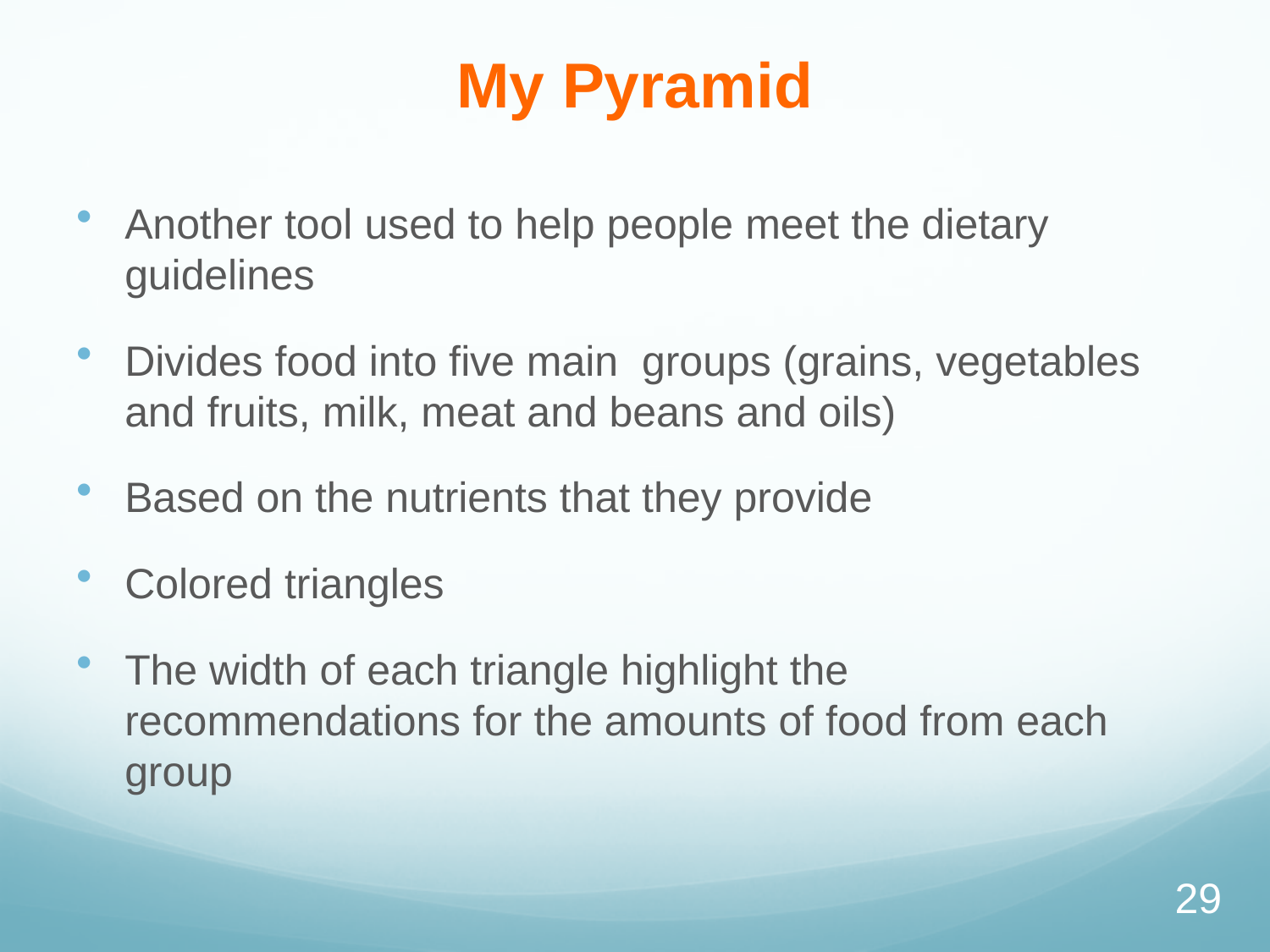

# My Pyramid
Another tool used to help people meet the dietary guidelines
Divides food into five main  groups (grains, vegetables and fruits, milk, meat and beans and oils)
Based on the nutrients that they provide
Colored triangles
The width of each triangle highlight the recommendations for the amounts of food from each group

29